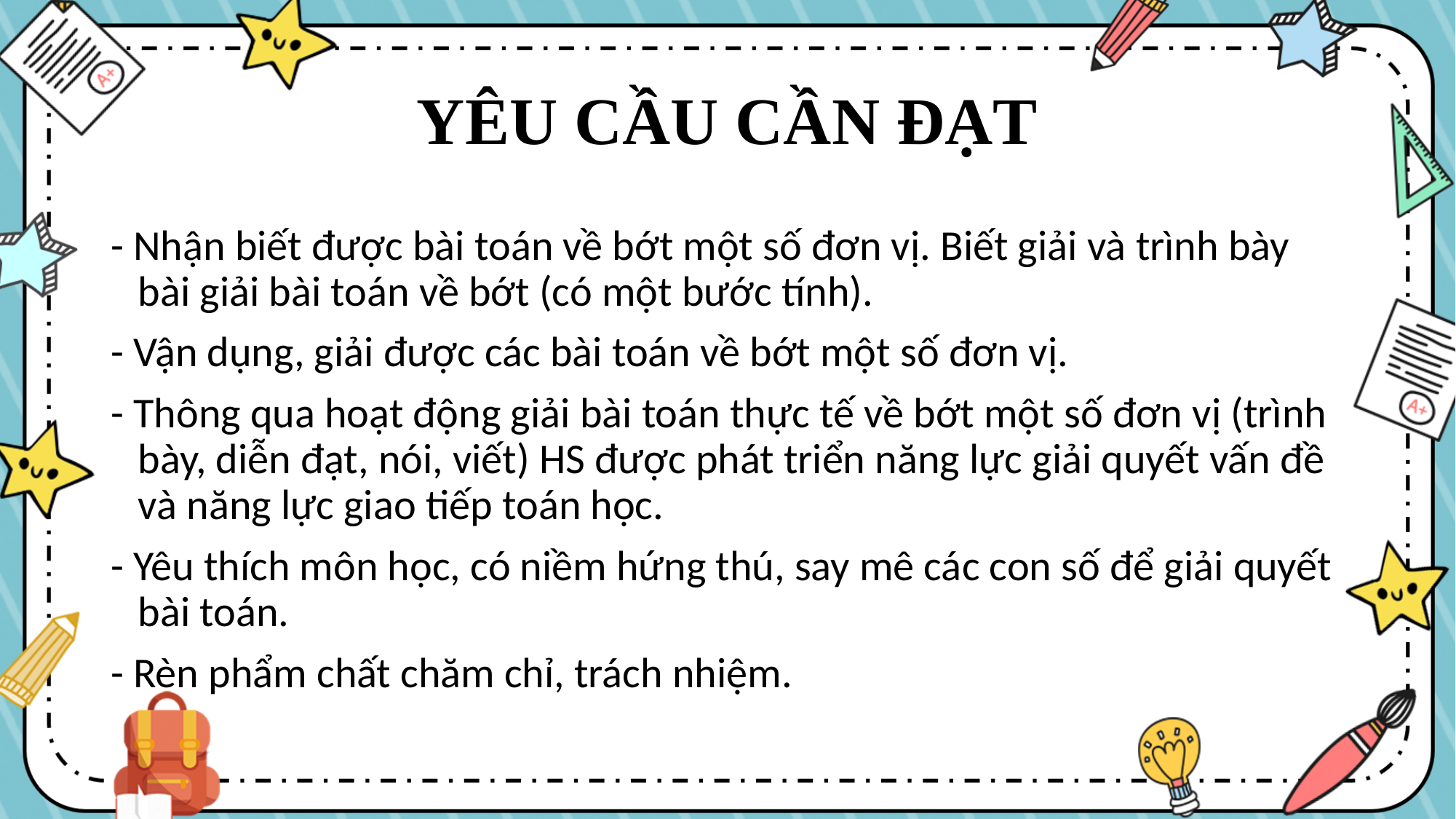

# YÊU CẦU CẦN ĐẠT
- Nhận biết được bài toán về bớt một số đơn vị. Biết giải và trình bày bài giải bài toán về bớt (có một bước tính).
- Vận dụng, giải được các bài toán về bớt một số đơn vị.
- Thông qua hoạt động giải bài toán thực tế về bớt một số đơn vị (trình bày, diễn đạt, nói, viết) HS được phát triển năng lực giải quyết vấn đề và năng lực giao tiếp toán học.
- Yêu thích môn học, có niềm hứng thú, say mê các con số để giải quyết bài toán.
- Rèn phẩm chất chăm chỉ, trách nhiệm.